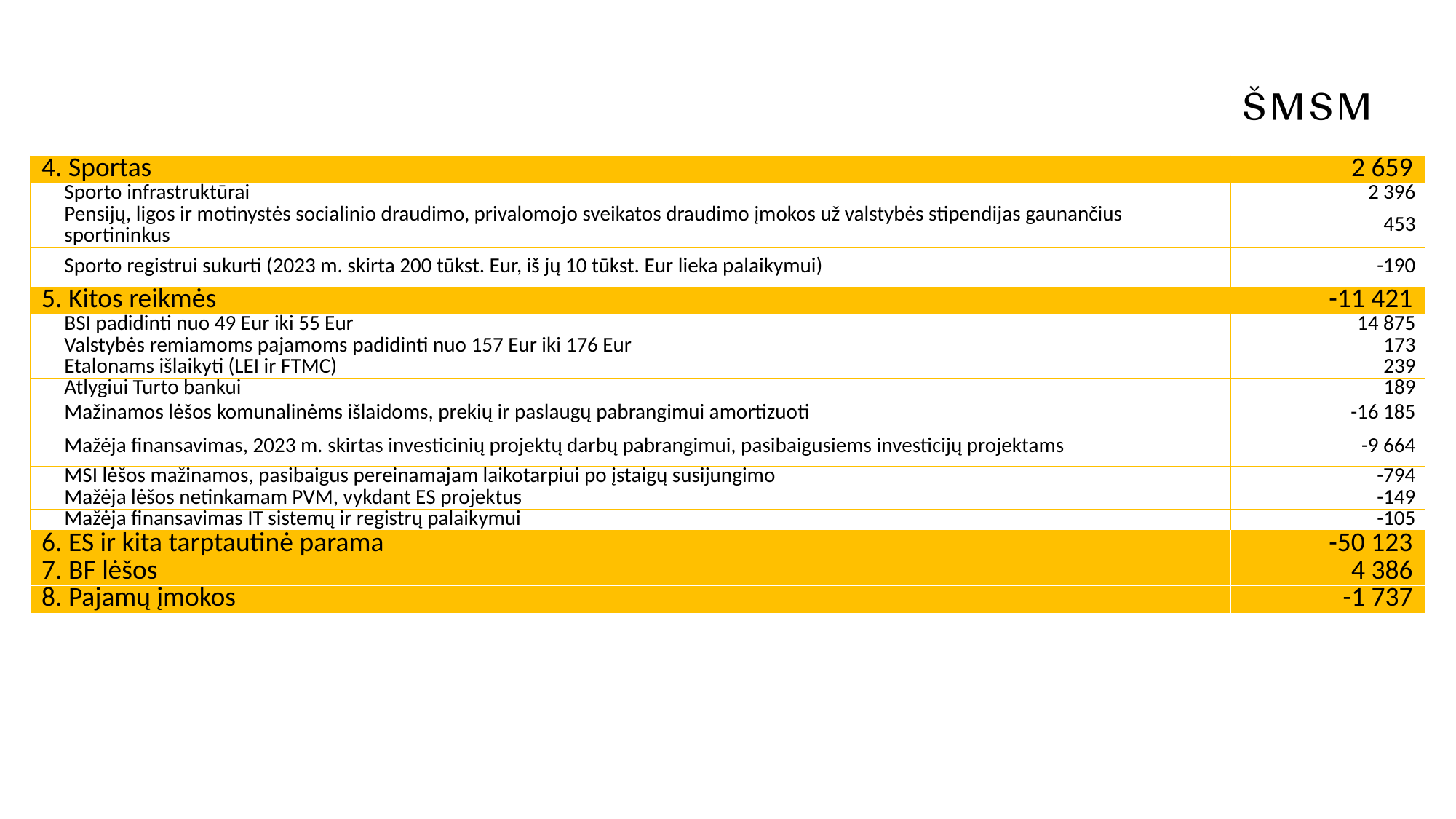

| 4. Sportas | 2 659 |
| --- | --- |
| Sporto infrastruktūrai | 2 396 |
| Pensijų, ligos ir motinystės socialinio draudimo, privalomojo sveikatos draudimo įmokos už valstybės stipendijas gaunančius sportininkus | 453 |
| Sporto registrui sukurti (2023 m. skirta 200 tūkst. Eur, iš jų 10 tūkst. Eur lieka palaikymui) | -190 |
| 5. Kitos reikmės | -11 421 |
| BSI padidinti nuo 49 Eur iki 55 Eur | 14 875 |
| Valstybės remiamoms pajamoms padidinti nuo 157 Eur iki 176 Eur | 173 |
| Etalonams išlaikyti (LEI ir FTMC) | 239 |
| Atlygiui Turto bankui | 189 |
| Mažinamos lėšos komunalinėms išlaidoms, prekių ir paslaugų pabrangimui amortizuoti | -16 185 |
| Mažėja finansavimas, 2023 m. skirtas investicinių projektų darbų pabrangimui, pasibaigusiems investicijų projektams | -9 664 |
| MSI lėšos mažinamos, pasibaigus pereinamajam laikotarpiui po įstaigų susijungimo | -794 |
| Mažėja lėšos netinkamam PVM, vykdant ES projektus | -149 |
| Mažėja finansavimas IT sistemų ir registrų palaikymui | -105 |
| 6. ES ir kita tarptautinė parama | -50 123 |
| 7. BF lėšos | 4 386 |
| 8. Pajamų įmokos | -1 737 |